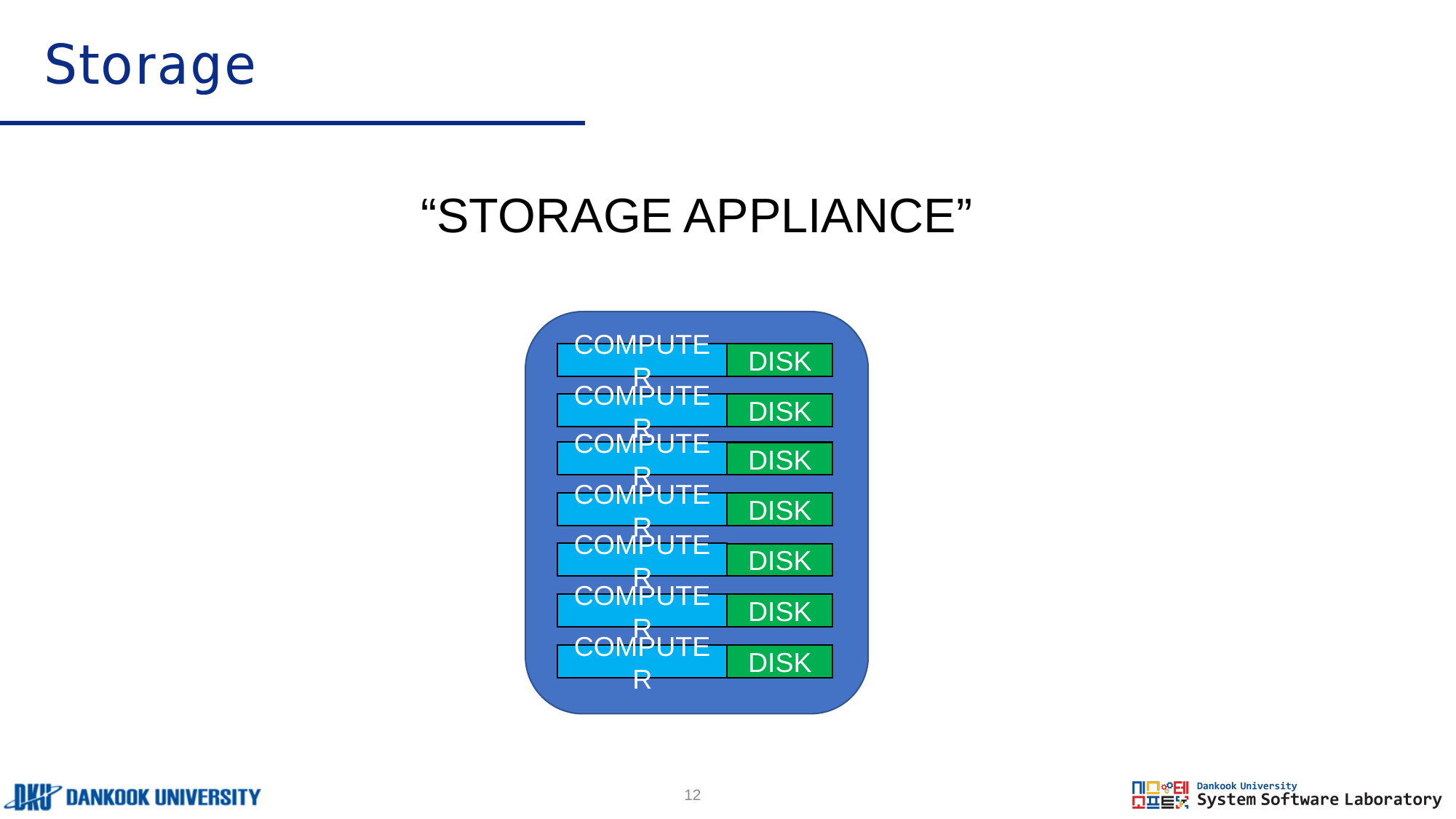

# Storage
“STORAGE APPLIANCE”

COMPUTER
DISK
COMPUTER
DISK
COMPUTER
DISK
COMPUTER
DISK
COMPUTER
DISK
COMPUTER
DISK
COMPUTER
DISK
12